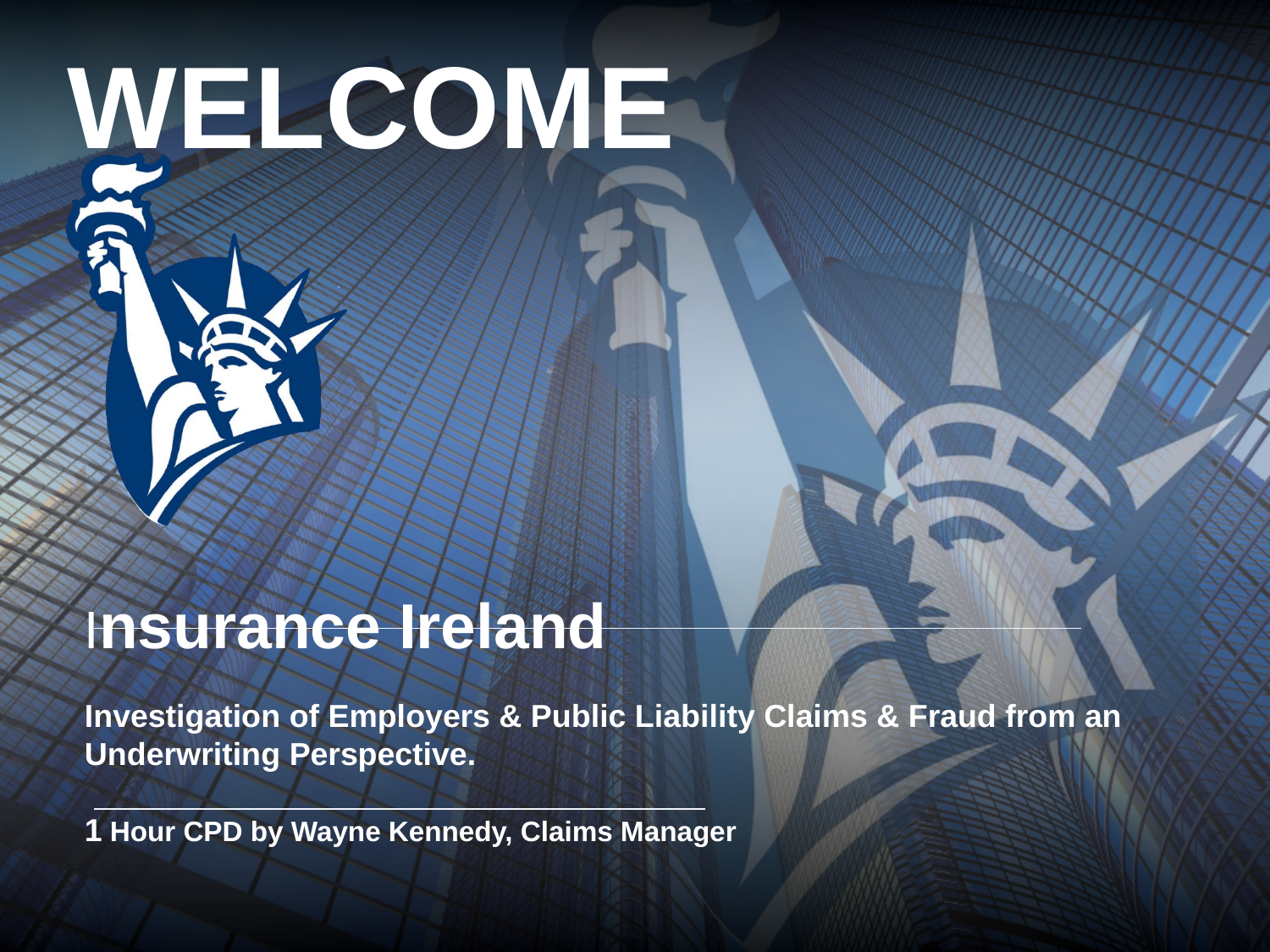

WELCOME
Insurance Ireland

Investigation of Employers & Public Liability Claims & Fraud from an Underwriting Perspective.

1 Hour CPD by Wayne Kennedy, Claims Manager